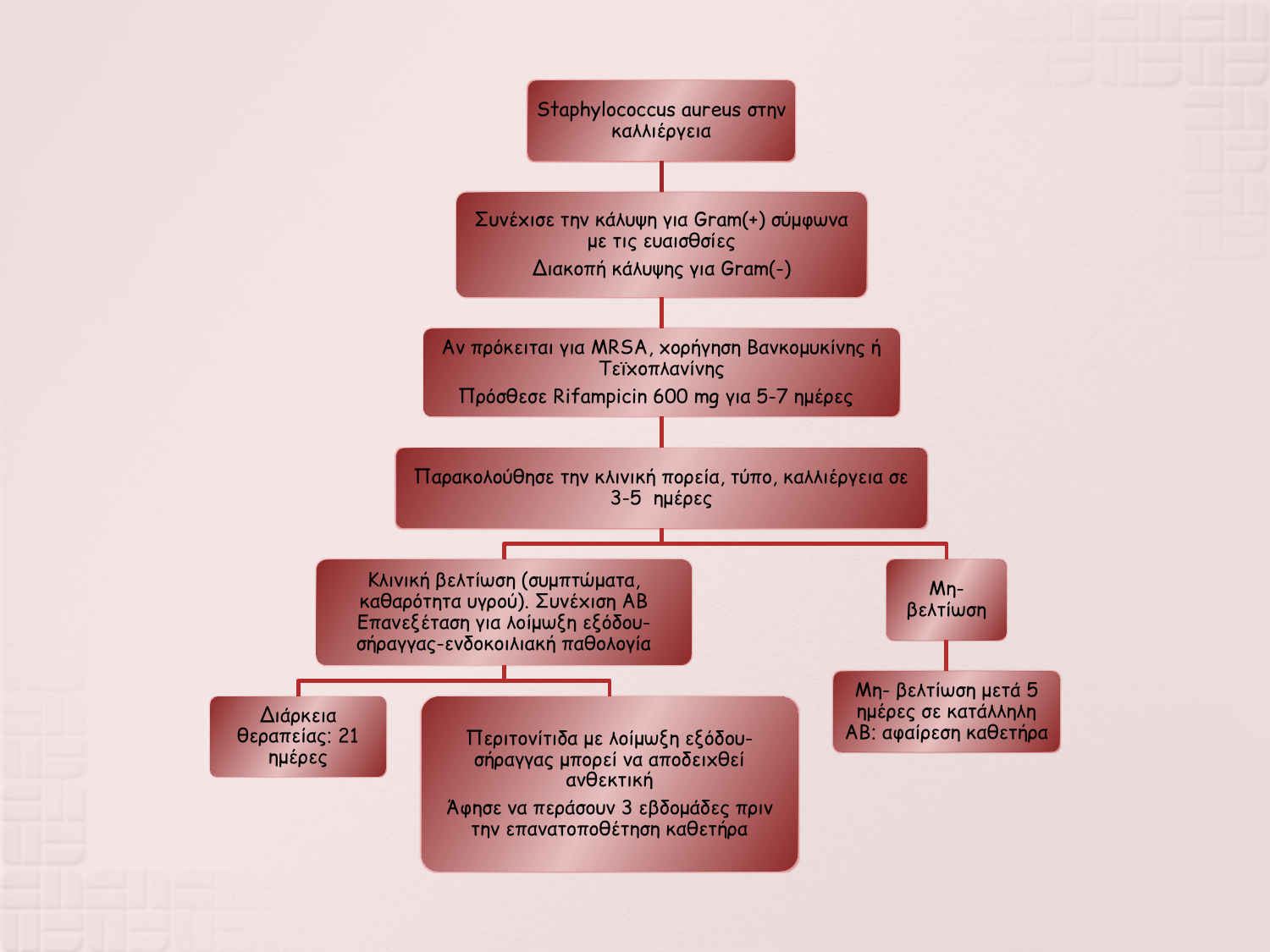

Staphylococcus aureus στην καλλιέργεια
Συνέχισε την κάλυψη για Gram(+) σύμφωνα με τις ευαισθσίες
Διακοπή κάλυψης για Gram(-)
Αν πρόκειται για MRSA, χορήγηση Βανκομυκίνης ή Τεϊχοπλανίνης
Πρόσθεσε Rifampicin 600 mg για 5-7 ημέρες
Παρακολούθησε την κλινική πορεία, τύπο, καλλιέργεια σε 3-5  ημέρες
Κλινική βελτίωση (συμπτώματα, καθαρότητα υγρού). Συνέχιση ΑΒ Επανεξέταση για λοίμωξη εξόδου-σήραγγας-ενδοκοιλιακή παθολογία
Διάρκεια θεραπείας: 21 ημέρες
Περιτονίτιδα με λοίμωξη εξόδου-σήραγγας μπορεί να αποδειχθεί ανθεκτική
Άφησε να περάσουν 3 εβδομάδες πριν την επανατοποθέτηση καθετήρα
Μη-βελτίωση
Μη- βελτίωση μετά 5 ημέρες σε κατάλληλη ΑΒ: αφαίρεση καθετήρα